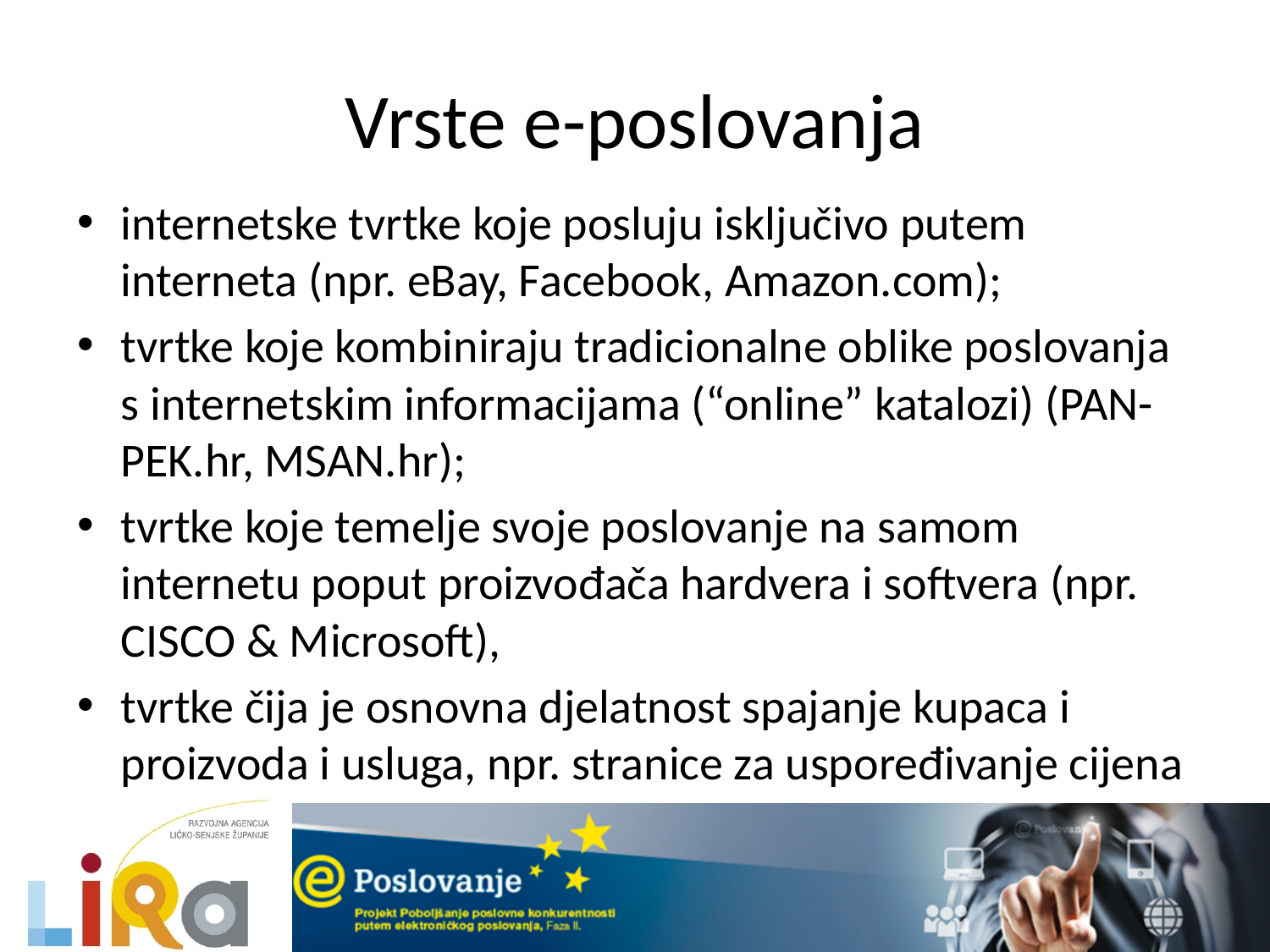

# Vrste e-poslovanja
internetske tvrtke koje posluju isključivo putem interneta (npr. eBay, Facebook, Amazon.com);
tvrtke koje kombiniraju tradicionalne oblike poslovanja s internetskim informacijama (“online” katalozi) (PAN-PEK.hr, MSAN.hr);
tvrtke koje temelje svoje poslovanje na samom internetu poput proizvođača hardvera i softvera (npr. CISCO & Microsoft),
tvrtke čija je osnovna djelatnost spajanje kupaca i proizvoda i usluga, npr. stranice za uspoređivanje cijena